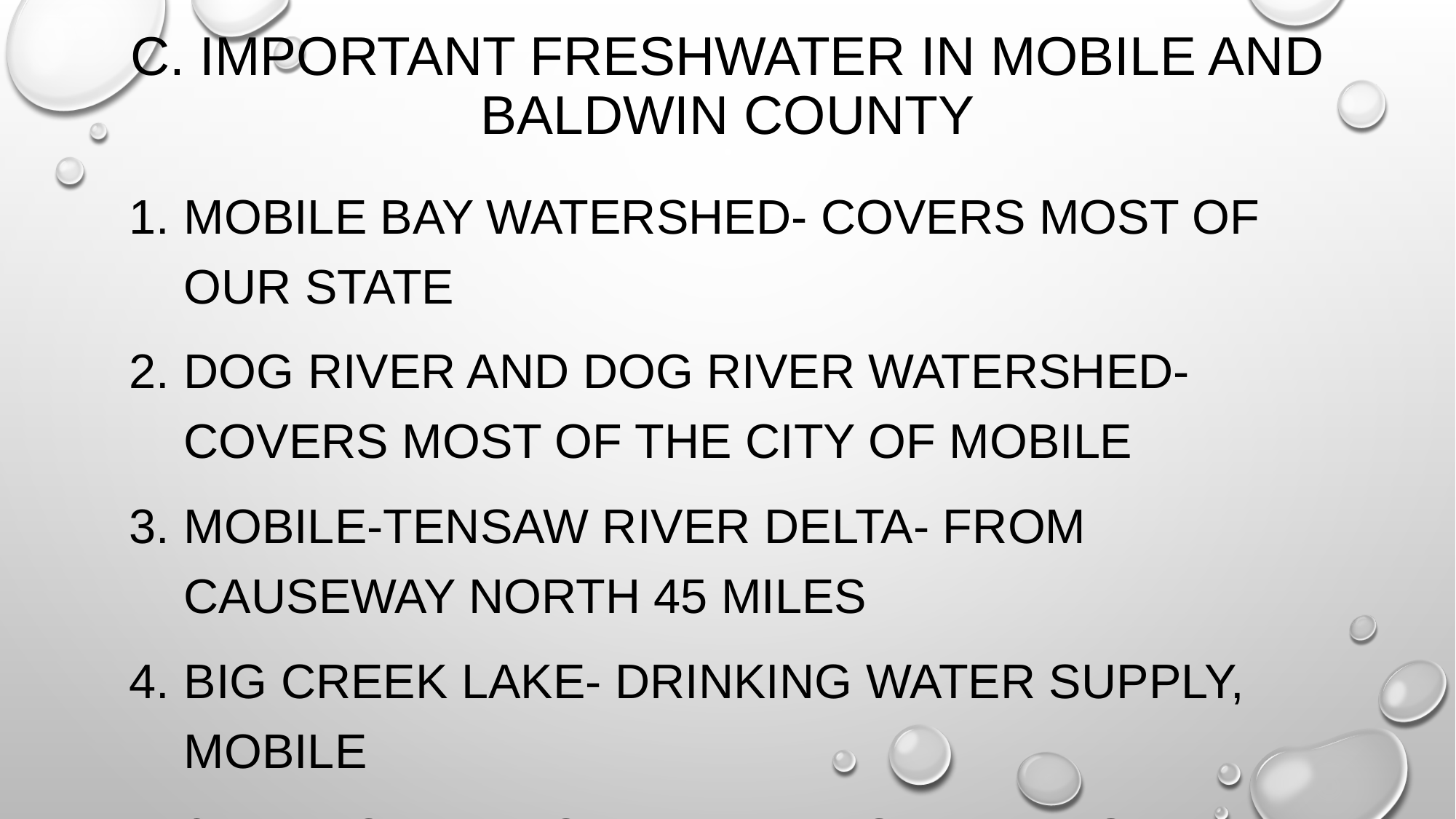

# c. Important freshwater in mobile and Baldwin county
Mobile bay watershed- covers most of our state
Dog river and dog river watershed- covers most of the city of mobile
Mobile-tensaw river delta- from causeway north 45 miles
Big creek lake- drinking water supply, mobile
3 mile creek- old drinking water supply for city of mobile